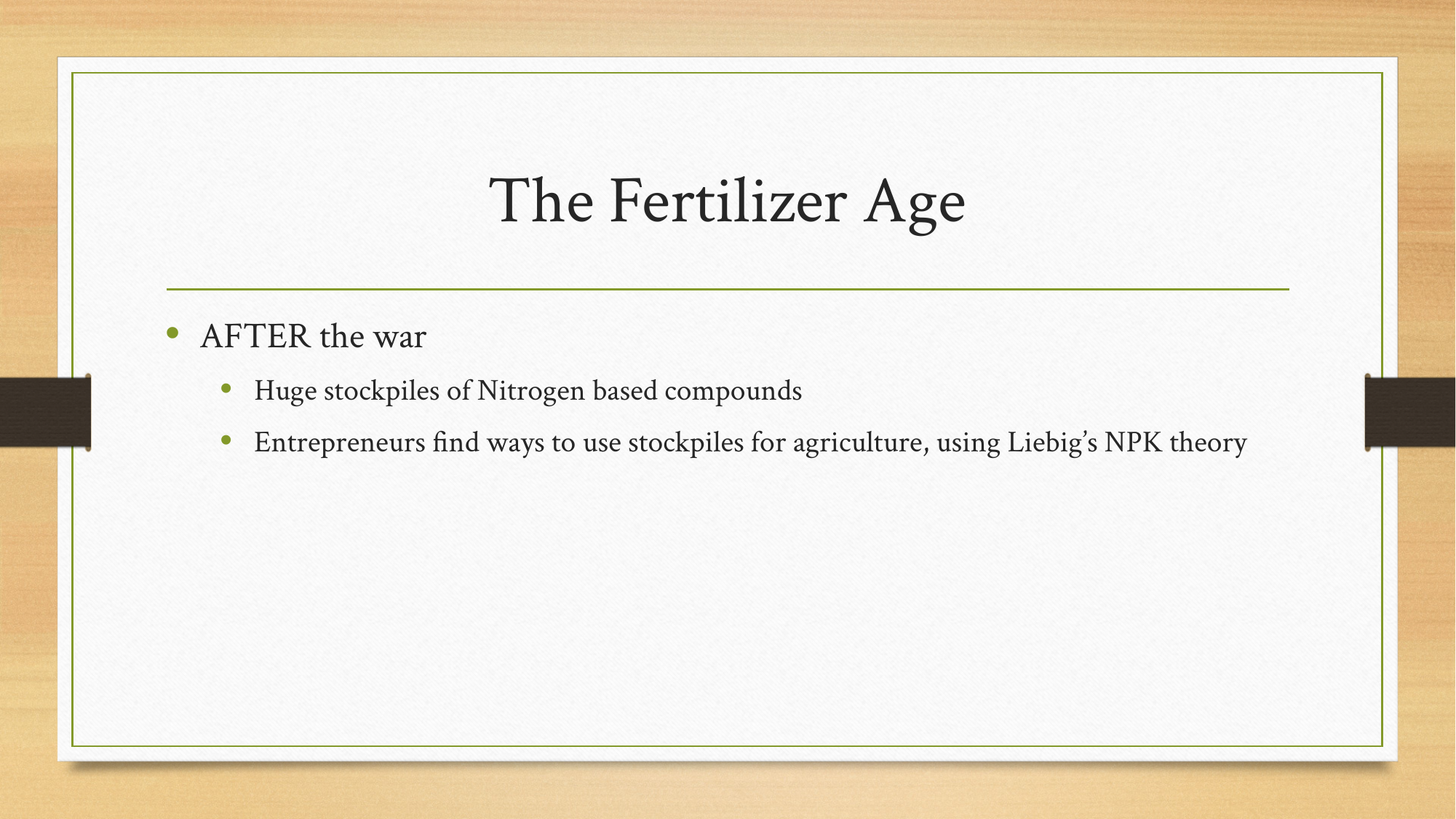

# The Fertilizer Age
AFTER the war
Huge stockpiles of Nitrogen based compounds
Entrepreneurs find ways to use stockpiles for agriculture, using Liebig’s NPK theory